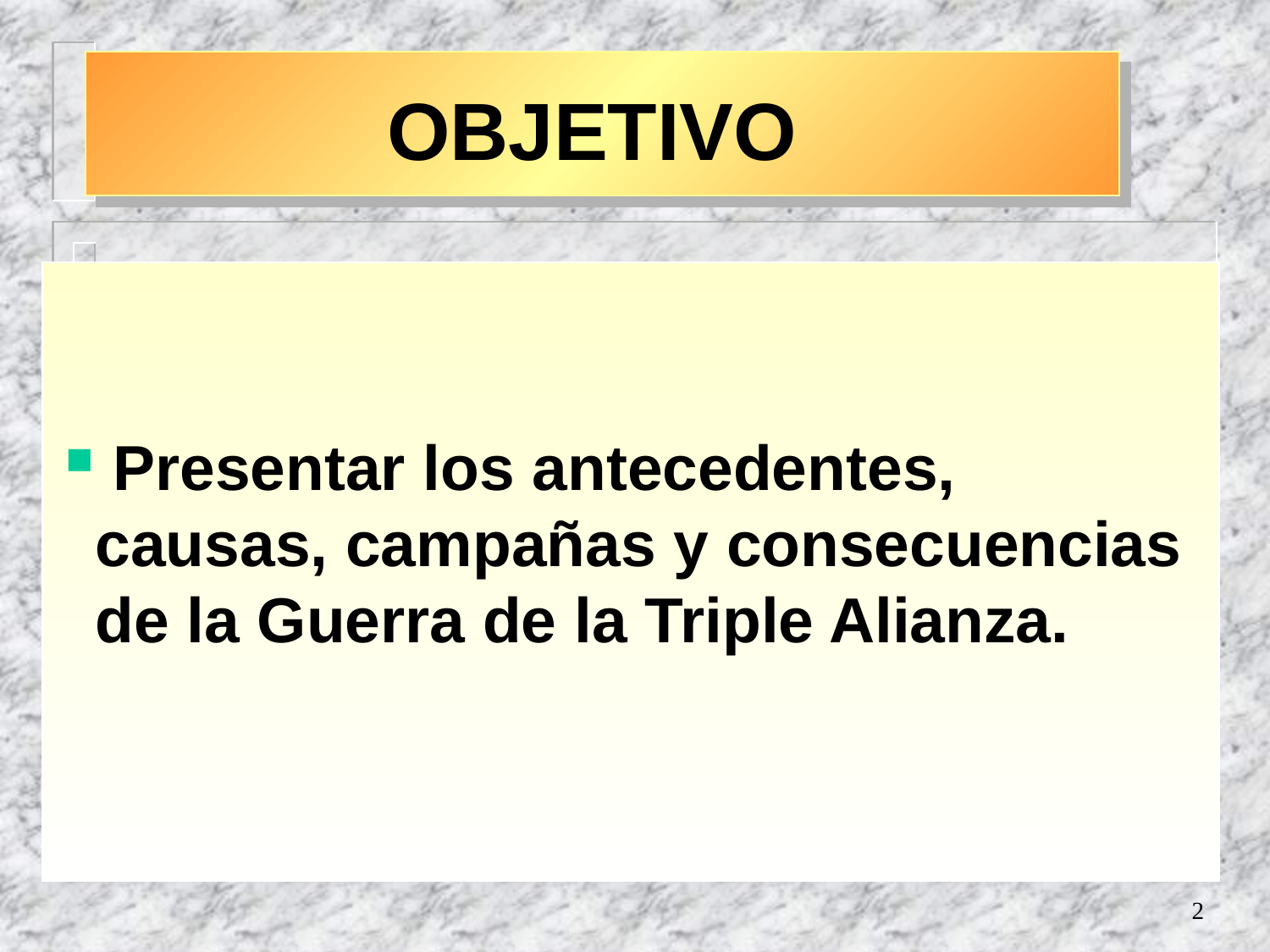

OBJETIVO

 Presentar los antecedentes, causas, campañas y consecuencias de la Guerra de la Triple Alianza.
2